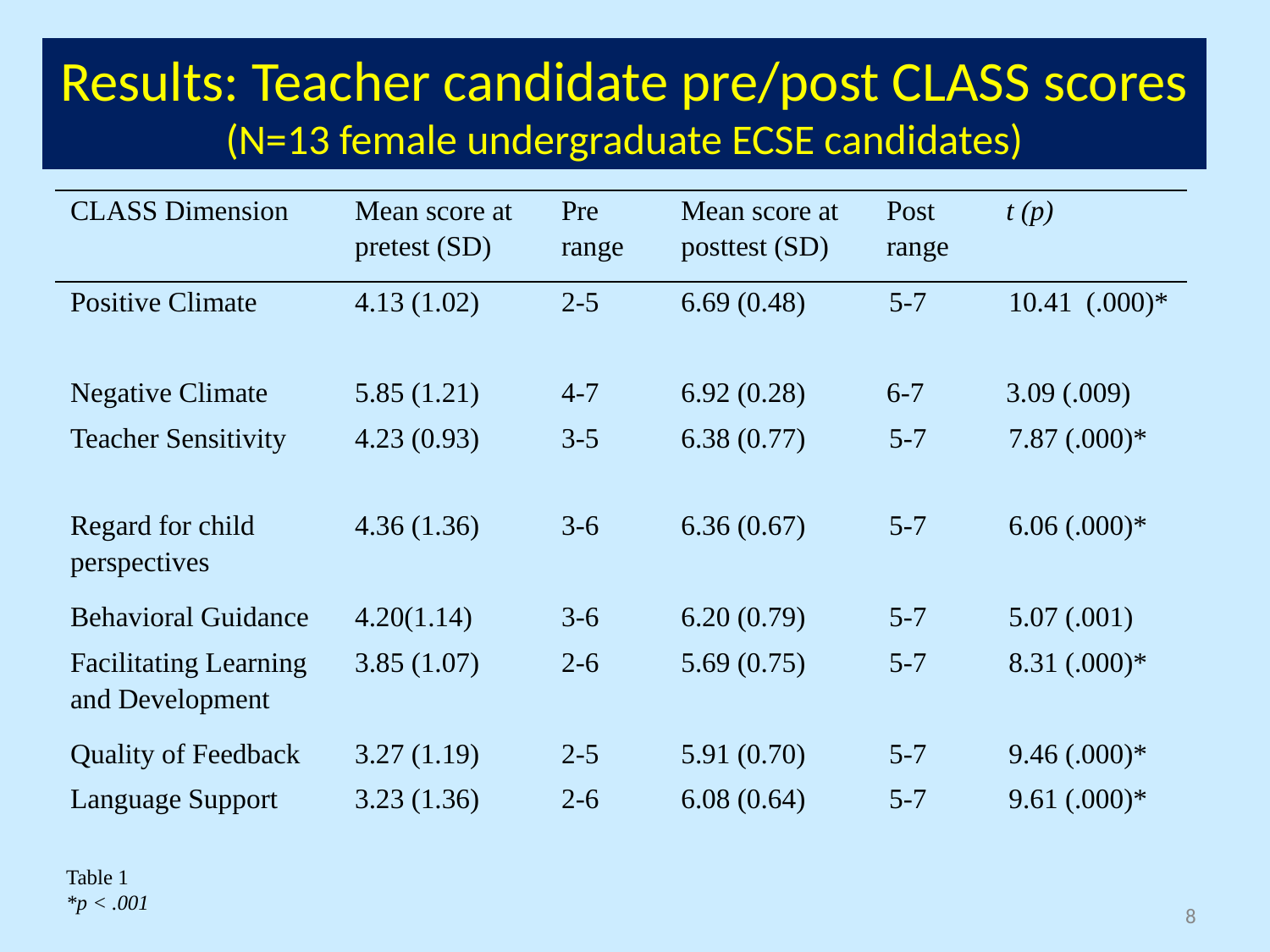

# Results: Teacher candidate pre/post CLASS scores (N=13 female undergraduate ECSE candidates)
| CLASS Dimension | Mean score at pretest (SD) | Pre range | Mean score at posttest (SD) | Post range | t (p) |
| --- | --- | --- | --- | --- | --- |
| Positive Climate | 4.13 (1.02) | 2-5 | 6.69 (0.48) | 5-7 | 10.41 (.000)\* |
| Negative Climate | 5.85 (1.21) | 4-7 | 6.92 (0.28) | 6-7 | 3.09 (.009) |
| Teacher Sensitivity | 4.23 (0.93) | 3-5 | 6.38 (0.77) | 5-7 | 7.87 (.000)\* |
| Regard for child perspectives | 4.36 (1.36) | 3-6 | 6.36 (0.67) | 5-7 | 6.06 (.000)\* |
| Behavioral Guidance | 4.20(1.14) | 3-6 | 6.20 (0.79) | 5-7 | 5.07 (.001) |
| Facilitating Learning and Development | 3.85 (1.07) | 2-6 | 5.69 (0.75) | 5-7 | 8.31 (.000)\* |
| Quality of Feedback | 3.27 (1.19) | 2-5 | 5.91 (0.70) | 5-7 | 9.46 (.000)\* |
| Language Support | 3.23 (1.36) | 2-6 | 6.08 (0.64) | 5-7 | 9.61 (.000)\* |
Table 1
*p < .001
8